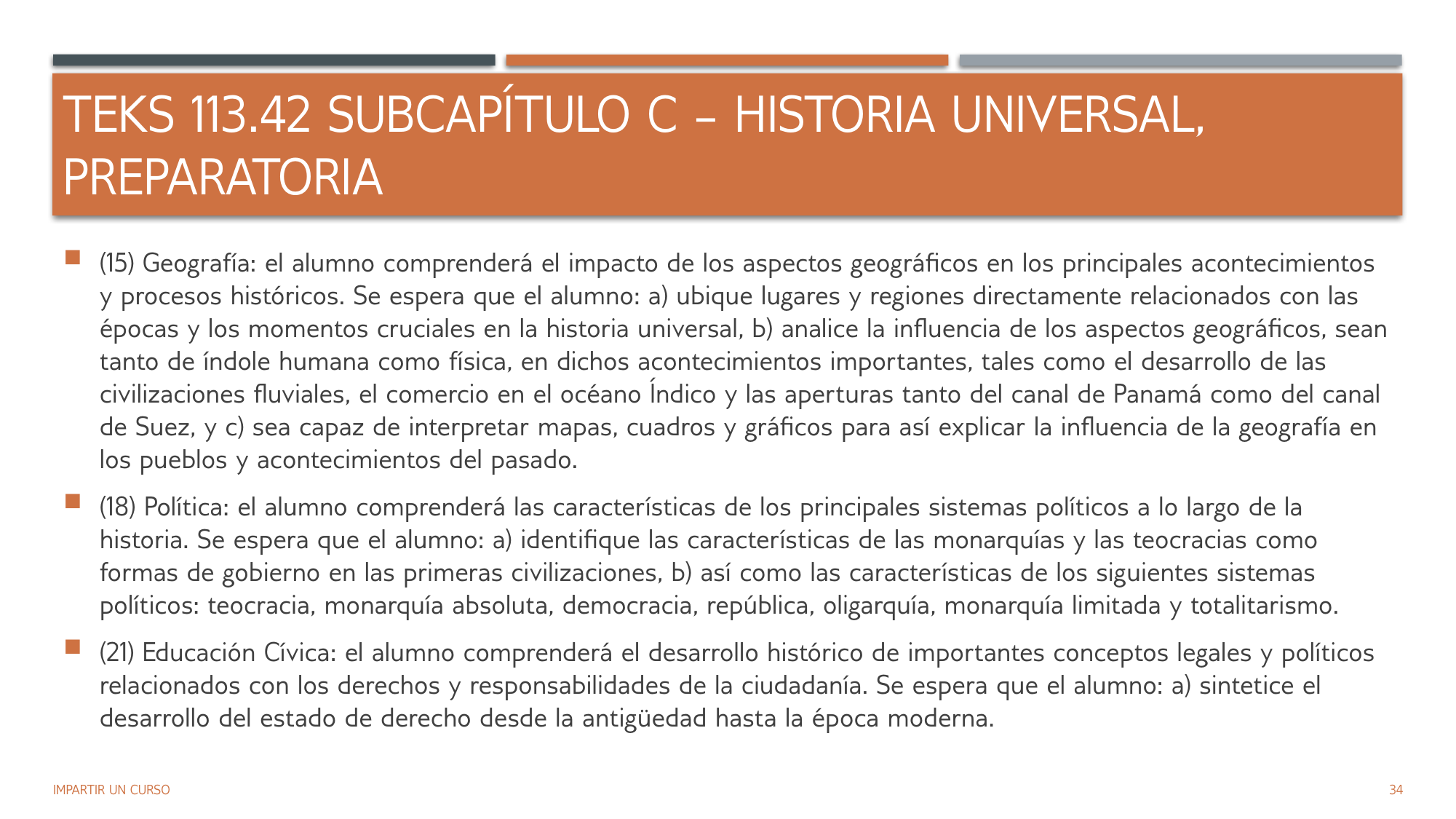

# TEKS 113.42 Subcapítulo C – Historia universal, preparatoria
(15) Geografía: el alumno comprenderá el impacto de los aspectos geográficos en los principales acontecimientos y procesos históricos. Se espera que el alumno: a) ubique lugares y regiones directamente relacionados con las épocas y los momentos cruciales en la historia universal, b) analice la influencia de los aspectos geográficos, sean tanto de índole humana como física, en dichos acontecimientos importantes, tales como el desarrollo de las civilizaciones fluviales, el comercio en el océano Índico y las aperturas tanto del canal de Panamá como del canal de Suez, y c) sea capaz de interpretar mapas, cuadros y gráficos para así explicar la influencia de la geografía en los pueblos y acontecimientos del pasado.
(18) Política: el alumno comprenderá las características de los principales sistemas políticos a lo largo de la historia. Se espera que el alumno: a) identifique las características de las monarquías y las teocracias como formas de gobierno en las primeras civilizaciones, b) así como las características de los siguientes sistemas políticos: teocracia, monarquía absoluta, democracia, república, oligarquía, monarquía limitada y totalitarismo.
(21) Educación Cívica: el alumno comprenderá el desarrollo histórico de importantes conceptos legales y políticos relacionados con los derechos y responsabilidades de la ciudadanía. Se espera que el alumno: a) sintetice el desarrollo del estado de derecho desde la antigüedad hasta la época moderna.
Impartir un curso
34